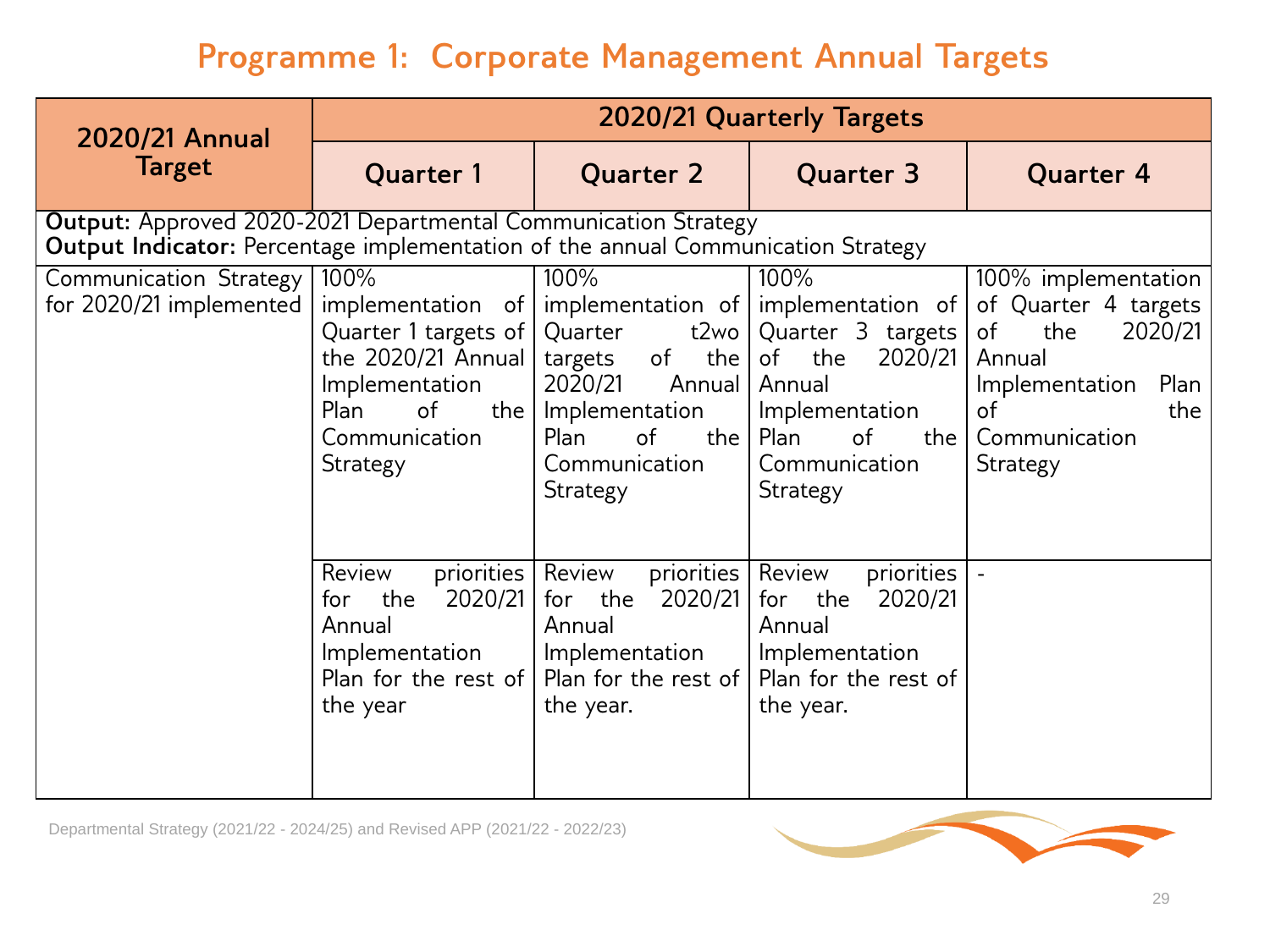

# Programme 1:  Corporate Management Annual Targets
| 2020/21 Annual Target | 2020/21 Quarterly Targets |  |  |  |
| --- | --- | --- | --- | --- |
|  | Quarter 1 | Quarter 2 | Quarter 3 | Quarter 4 |
| Output: Approved 2020-2021 Departmental Communication Strategy Output Indicator: Percentage implementation of the annual Communication Strategy |  |  |  |  |
| Communication Strategy for 2020/21 implemented | 100% implementation of Quarter 1 targets of the 2020/21 Annual Implementation Plan of the Communication Strategy | 100% implementation of Quarter t2wo targets of the 2020/21 Annual Implementation Plan of the Communication Strategy | 100% implementation of Quarter 3 targets of the 2020/21 Annual Implementation Plan of the Communication Strategy | 100% implementation of Quarter 4 targets of the 2020/21 Annual Implementation Plan of the Communication Strategy |
|  | Review priorities for the 2020/21 Annual Implementation Plan for the rest of the year | Review priorities for the 2020/21 Annual Implementation Plan for the rest of the year. | Review priorities for the 2020/21 Annual Implementation Plan for the rest of the year. | - |
Departmental Strategy (2021/22 - 2024/25) and Revised APP (2021/22 - 2022/23)
29